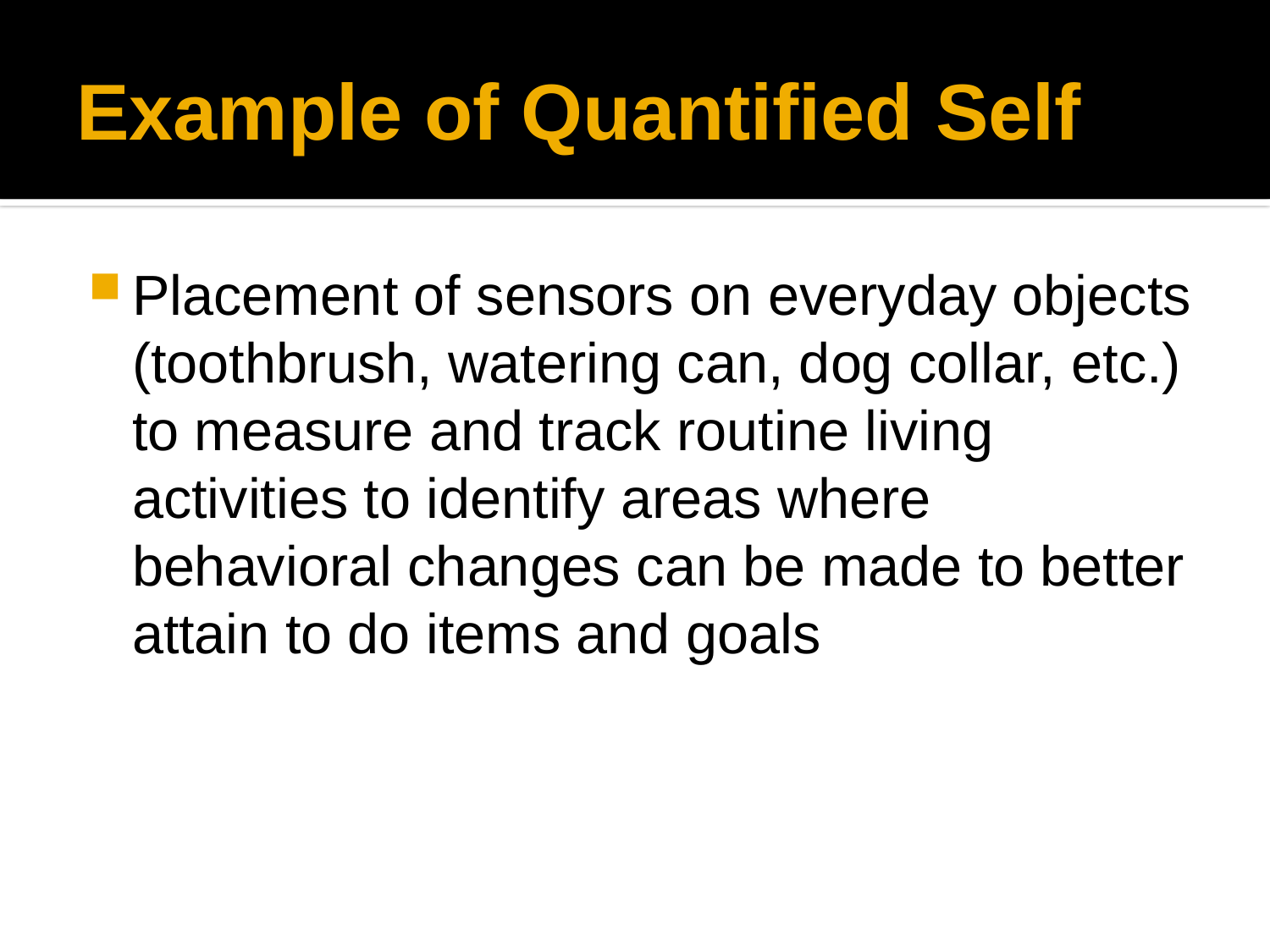

# Example of Quantified Self
Placement of sensors on everyday objects (toothbrush, watering can, dog collar, etc.) to measure and track routine living activities to identify areas where behavioral changes can be made to better attain to do items and goals